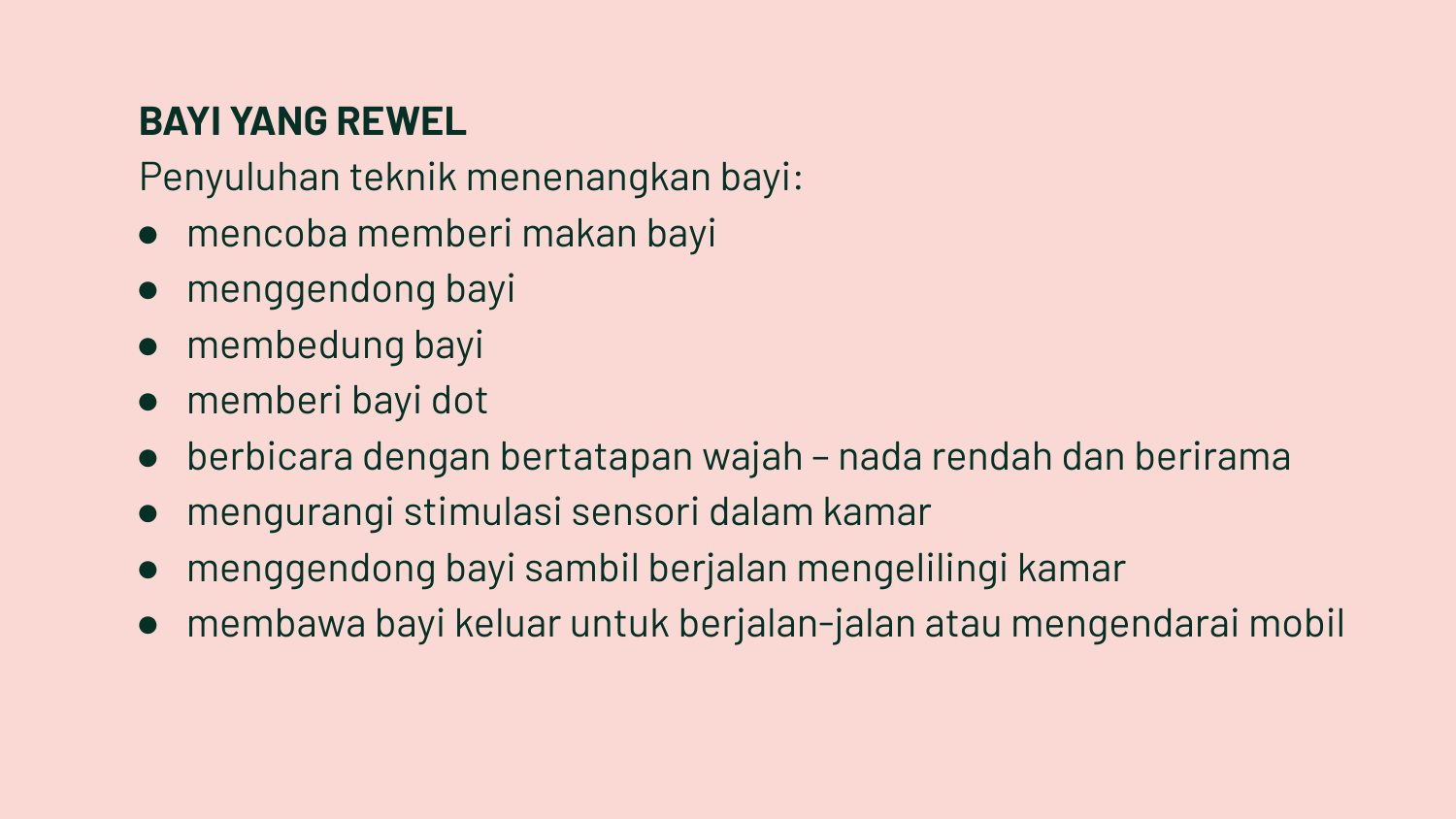

BAYI YANG REWEL
Penyuluhan teknik menenangkan bayi:
mencoba memberi makan bayi
menggendong bayi
membedung bayi
memberi bayi dot
berbicara dengan bertatapan wajah – nada rendah dan berirama
mengurangi stimulasi sensori dalam kamar
menggendong bayi sambil berjalan mengelilingi kamar
membawa bayi keluar untuk berjalan-jalan atau mengendarai mobil